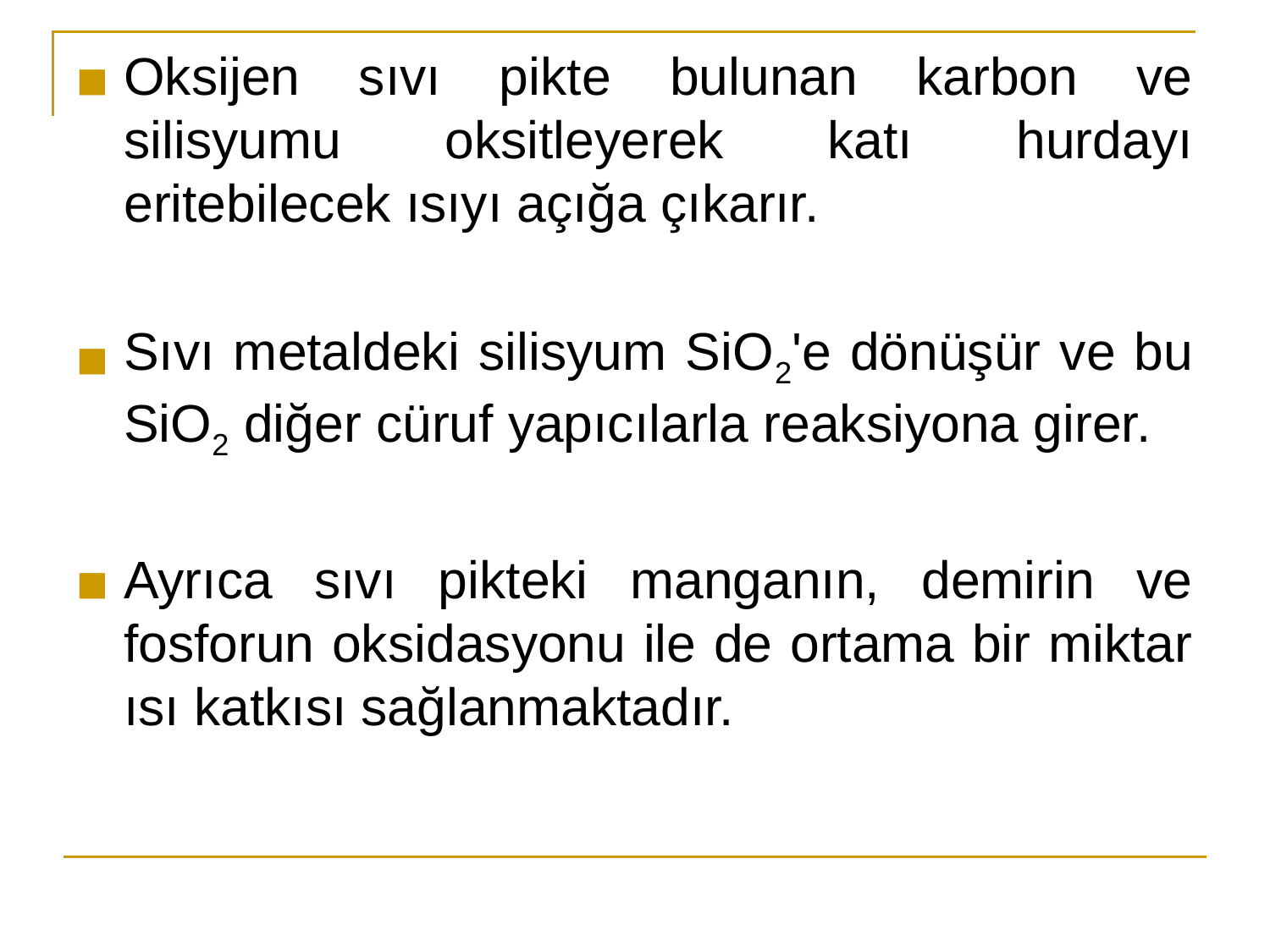

Oksijen sıvı pikte bulunan karbon ve silisyumu oksitleyerek katı hurdayı eritebilecek ısıyı açığa çıkarır.

Sıvı metaldeki silisyum SiO2'e dönüşür ve bu SiO2 diğer cüruf yapıcılarla reaksiyona girer.

Ayrıca sıvı pikteki manganın, demirin ve fosforun oksidasyonu ile de ortama bir miktar ısı katkısı sağlanmaktadır.